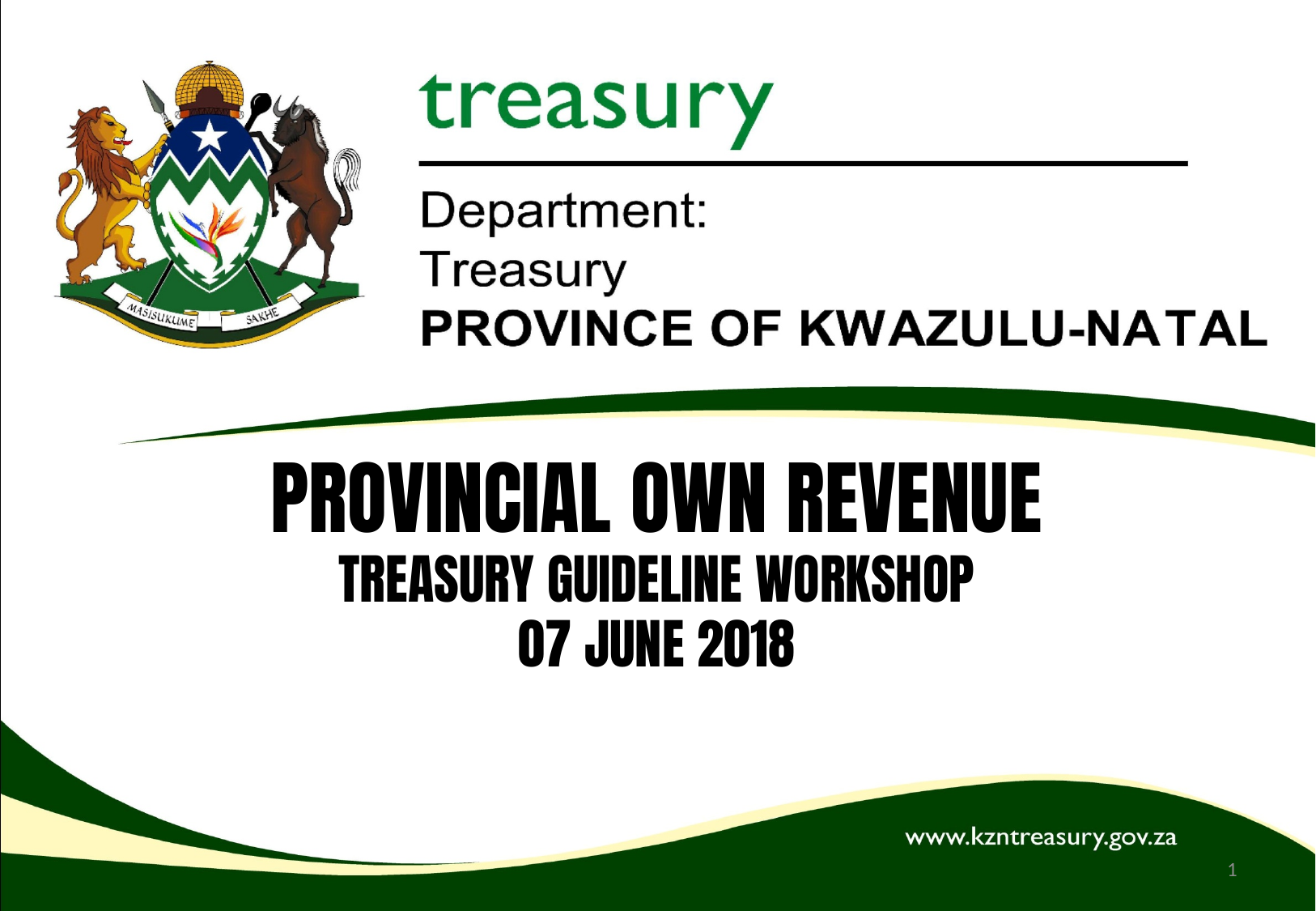

# PROVINCIAL OWN REVENUE TREASURY GUIDELINE WORKSHOP 07 JUNE 2018
1